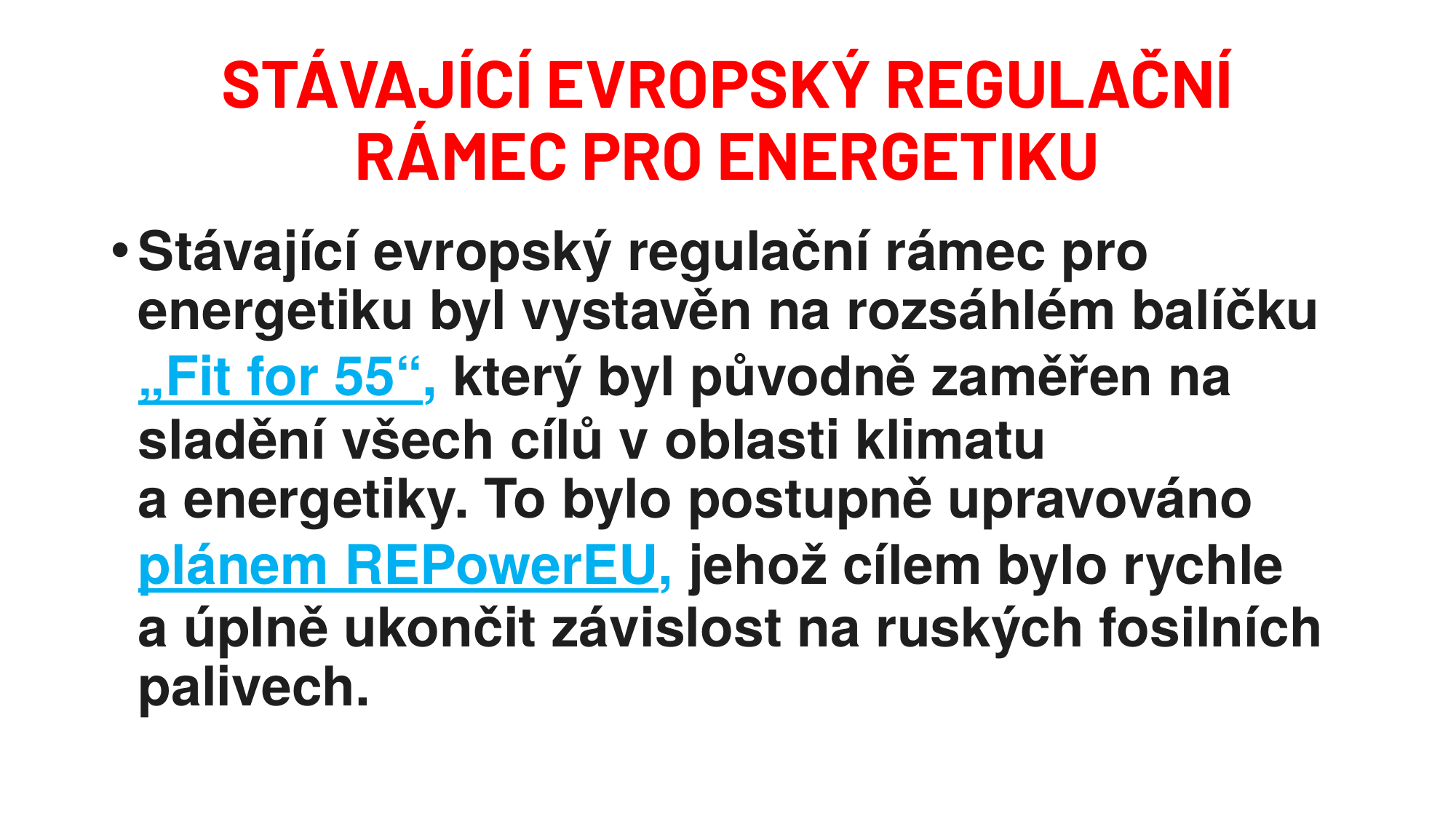

# STÁVAJÍCÍ EVROPSKÝ REGULAČNÍ RÁMEC PRO ENERGETIKU
Stávající evropský regulační rámec pro energetiku byl vystavěn na rozsáhlém balíčku „Fit for 55“, který byl původně zaměřen na sladění všech cílů v oblasti klimatu a energetiky. To bylo postupně upravováno plánem REPowerEU, jehož cílem bylo rychle a úplně ukončit závislost na ruských fosilních palivech.